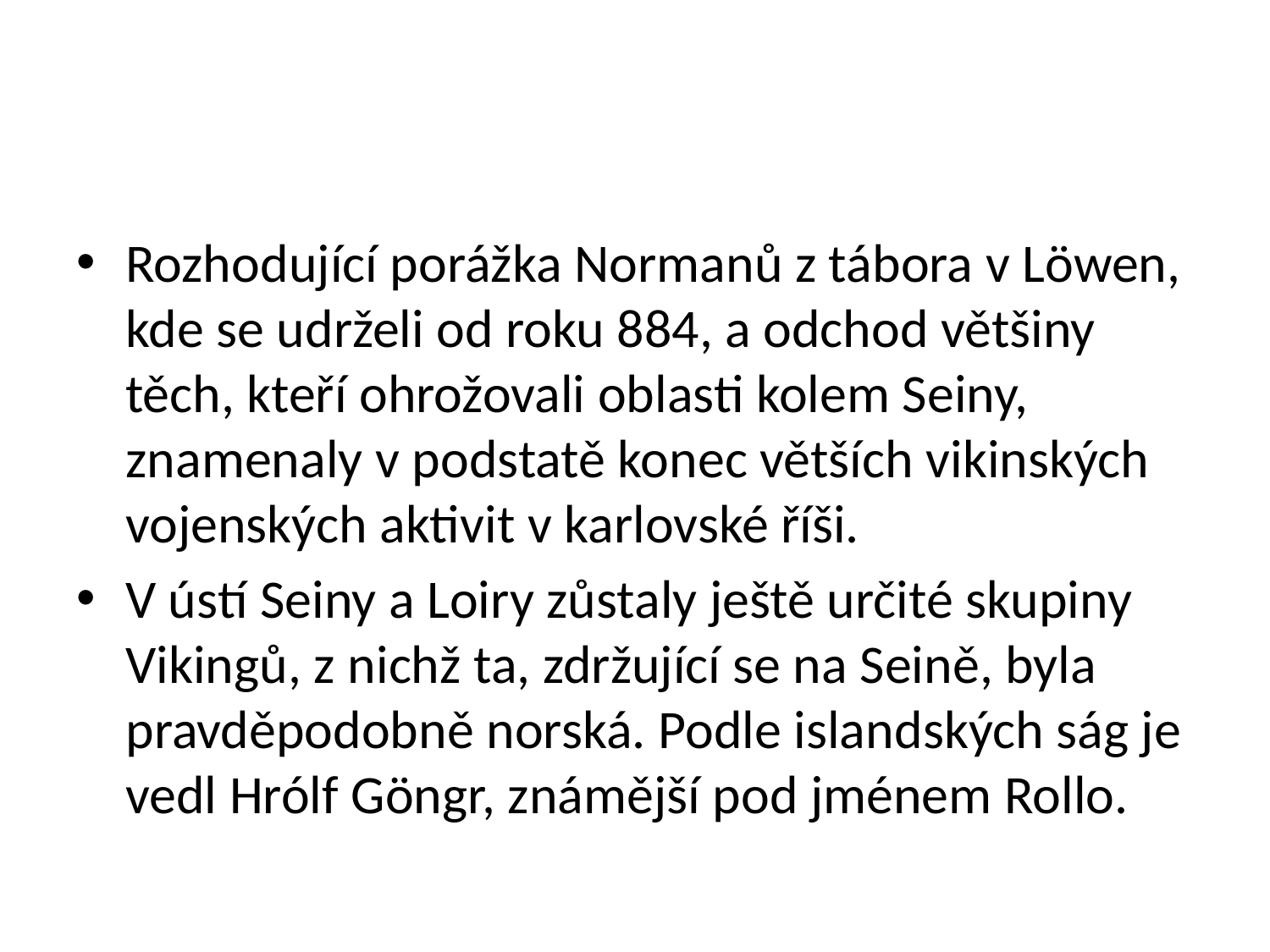

#
Rozhodující porážka Normanů z tábora v Löwen, kde se udrželi od roku 884, a odchod většiny těch, kteří ohrožovali oblasti kolem Seiny, znamenaly v podstatě konec větších vikinských vojenských aktivit v karlovské říši.
V ústí Seiny a Loiry zůstaly ještě určité skupiny Vikingů, z nichž ta, zdržující se na Seině, byla pravděpodobně norská. Podle islandských ság je vedl Hrólf Göngr, známější pod jménem Rollo.